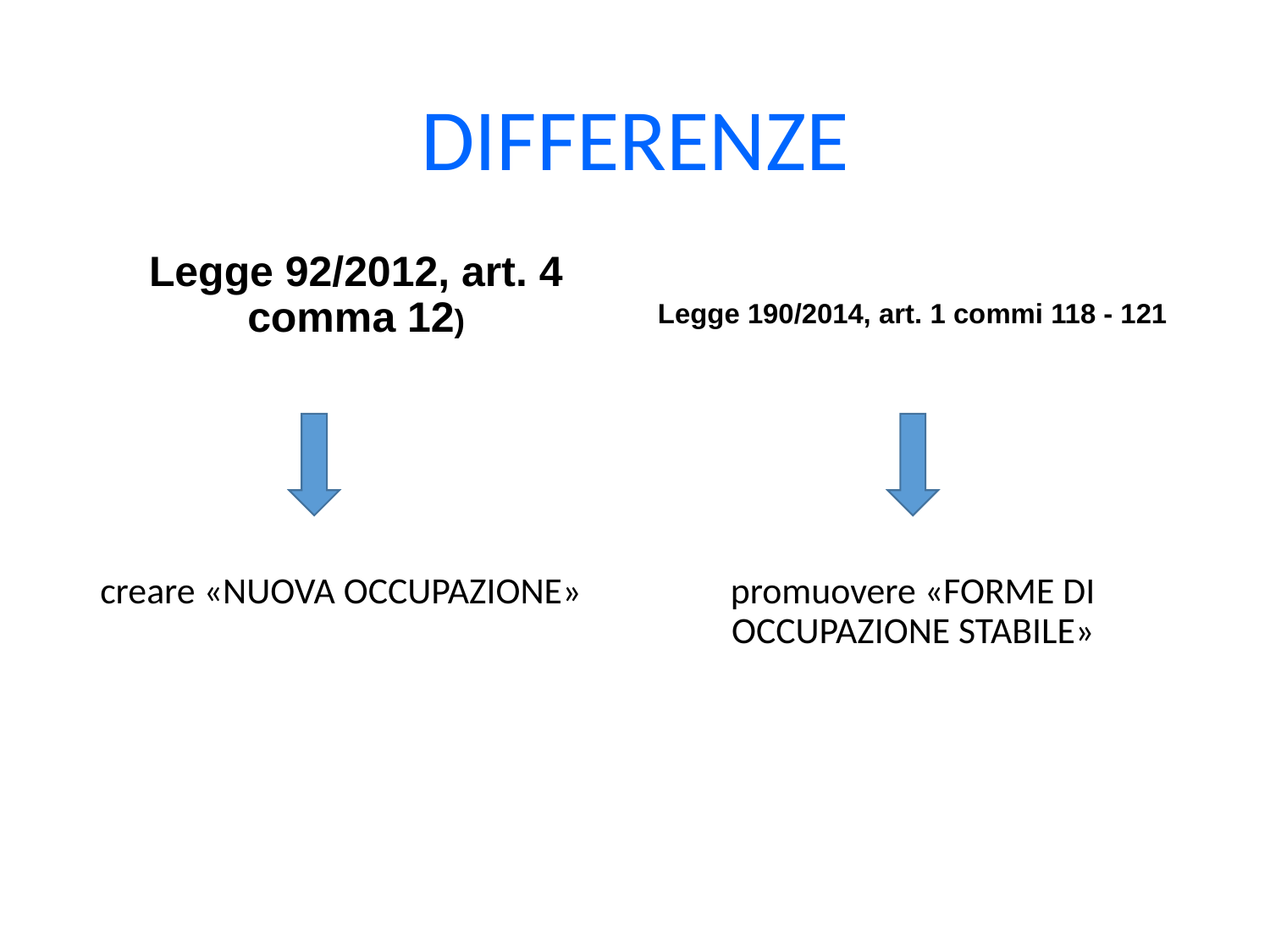

# DIFFERENZE
Legge 92/2012, art. 4 comma 12)

Legge 190/2014, art. 1 commi 118 - 121

creare «NUOVA OCCUPAZIONE»

promuovere «FORME DI OCCUPAZIONE STABILE»